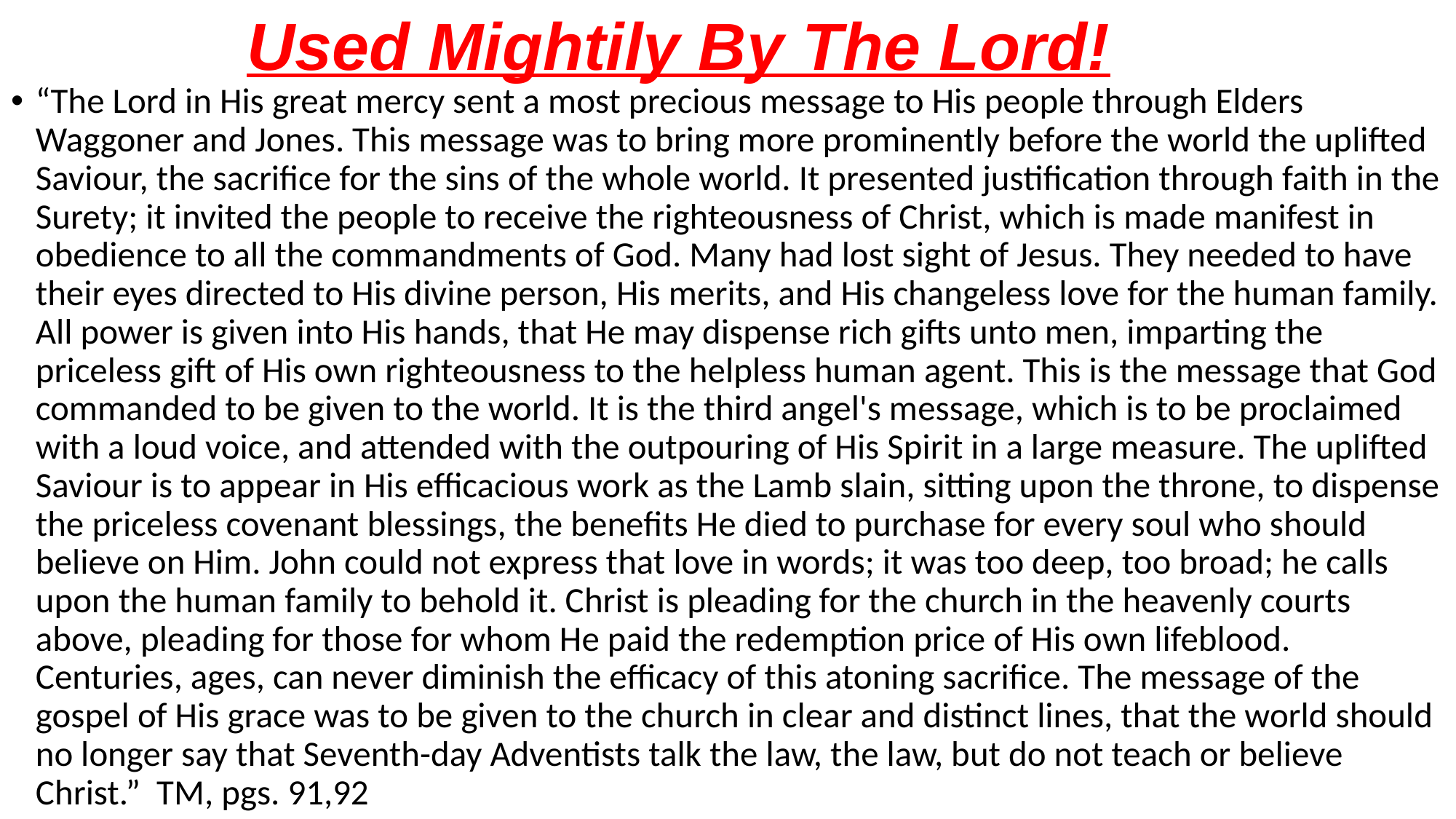

# Used Mightily By The Lord!
“The Lord in His great mercy sent a most precious message to His people through Elders Waggoner and Jones. This message was to bring more prominently before the world the uplifted Saviour, the sacrifice for the sins of the whole world. It presented justification through faith in the Surety; it invited the people to receive the righteousness of Christ, which is made manifest in obedience to all the commandments of God. Many had lost sight of Jesus. They needed to have their eyes directed to His divine person, His merits, and His changeless love for the human family. All power is given into His hands, that He may dispense rich gifts unto men, imparting the priceless gift of His own righteousness to the helpless human agent. This is the message that God commanded to be given to the world. It is the third angel's message, which is to be proclaimed with a loud voice, and attended with the outpouring of His Spirit in a large measure. The uplifted Saviour is to appear in His efficacious work as the Lamb slain, sitting upon the throne, to dispense the priceless covenant blessings, the benefits He died to purchase for every soul who should believe on Him. John could not express that love in words; it was too deep, too broad; he calls upon the human family to behold it. Christ is pleading for the church in the heavenly courts above, pleading for those for whom He paid the redemption price of His own lifeblood. Centuries, ages, can never diminish the efficacy of this atoning sacrifice. The message of the gospel of His grace was to be given to the church in clear and distinct lines, that the world should no longer say that Seventh-day Adventists talk the law, the law, but do not teach or believe Christ.”  TM, pgs. 91,92